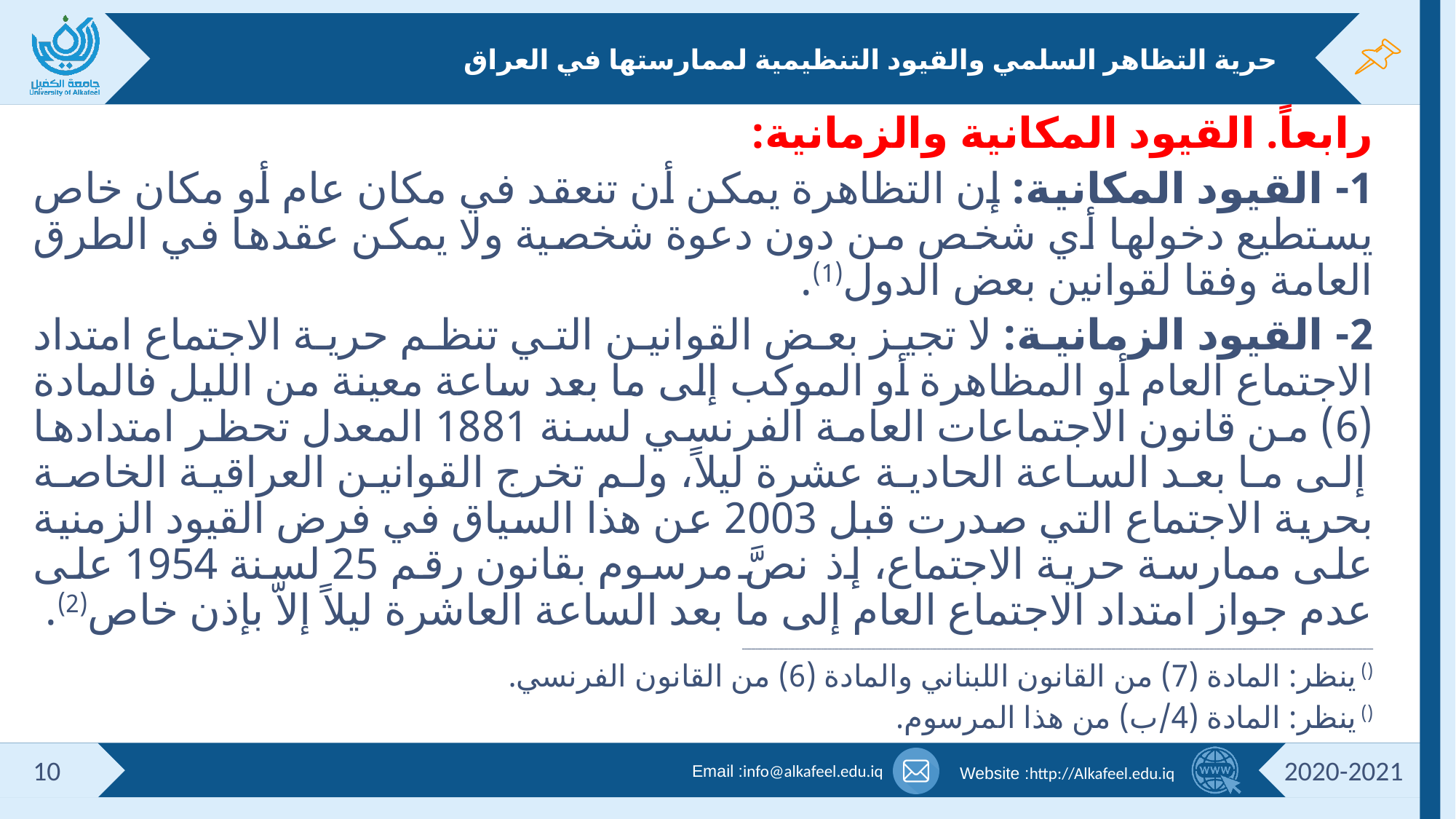

# حرية التظاهر السلمي والقيود التنظيمية لممارستها في العراق
رابعاً. القيود المكانية والزمانية:
1- القيود المكانية: إن التظاهرة يمكن أن تنعقد في مكان عام أو مكان خاص يستطيع دخولها أي شخص من دون دعوة شخصية ولا يمكن عقدها في الطرق العامة وفقا لقوانين بعض الدول(1).
2- القيود الزمانية: لا تجيز بعض القوانين التي تنظم حرية الاجتماع امتداد الاجتماع العام أو المظاهرة أو الموكب إلى ما بعد ساعة معينة من الليل فالمادة (6) من قانون الاجتماعات العامة الفرنسي لسنة 1881 المعدل تحظر امتدادها إلى ما بعد الساعة الحادية عشرة ليلاً، ولم تخرج القوانين العراقية الخاصة بحرية الاجتماع التي صدرت قبل 2003 عن هذا السياق في فرض القيود الزمنية على ممارسة حرية الاجتماع، إذ نصَّ مرسوم بقانون رقم 25 لسنة 1954 على عدم جواز امتداد الاجتماع العام إلى ما بعد الساعة العاشرة ليلاً إلاّ بإذن خاص(2).
ـــــــــــــــــــــــــــــــــــــــــــــــــــــــــــــــــــــــــــــــــــــــــــــــــــــــــــــــــــــــــــــــــــــــــــــــــــــــــــــــــــــــــــــــــــــــــــــــــــــــــــــــــــــــــــــــــــــــــــــــــــــــــــــــــــــــــــــــــــــــــــــــــ
() ينظر: المادة (7) من القانون اللبناني والمادة (6) من القانون الفرنسي.
() ينظر: المادة (4/ب) من هذا المرسوم.
10
2020-2021